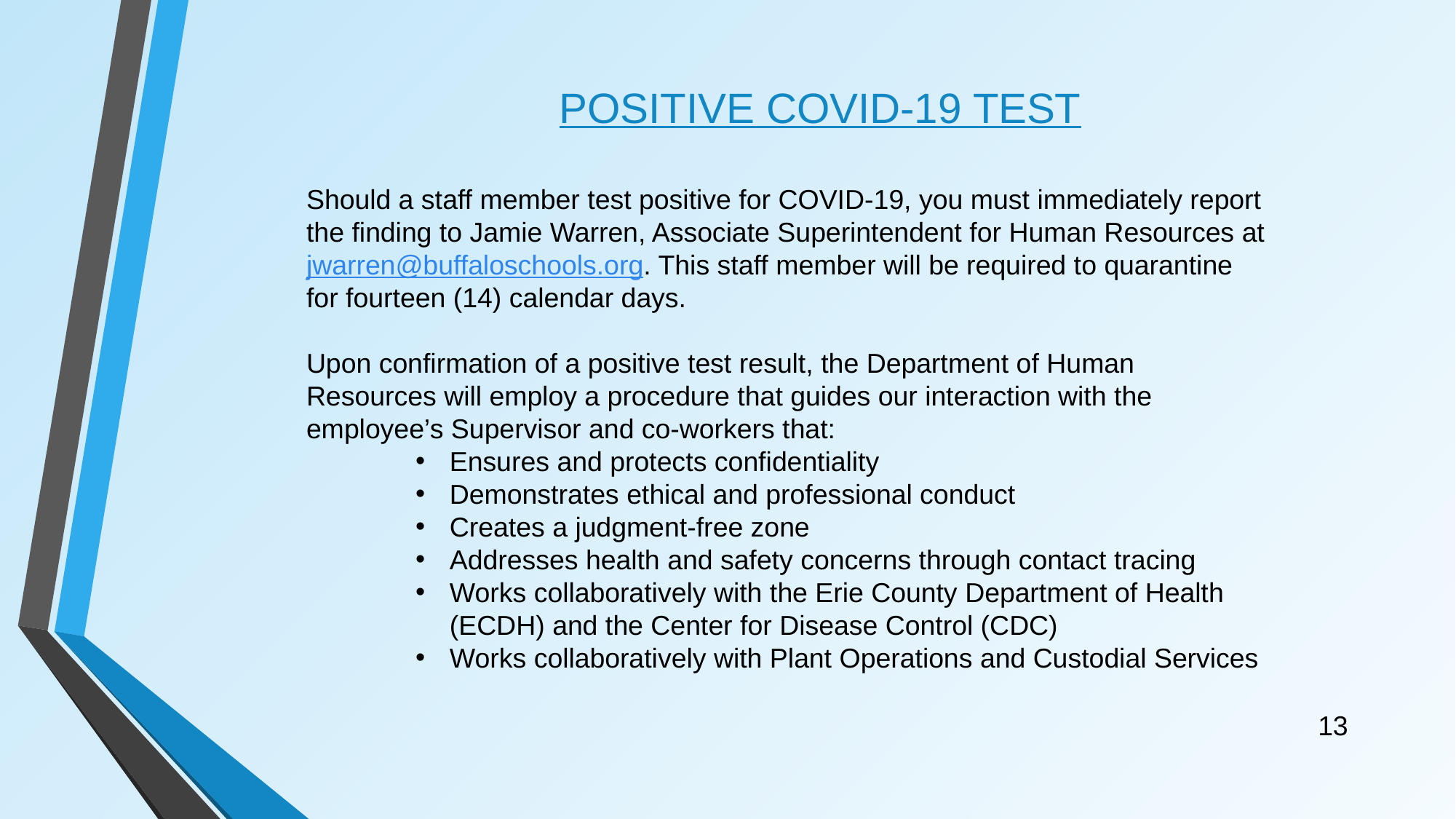

POSITIVE COVID-19 TEST
Should a staff member test positive for COVID-19, you must immediately report the finding to Jamie Warren, Associate Superintendent for Human Resources at jwarren@buffaloschools.org. This staff member will be required to quarantine for fourteen (14) calendar days.

Upon confirmation of a positive test result, the Department of Human Resources will employ a procedure that guides our interaction with the employee’s Supervisor and co-workers that:
Ensures and protects confidentiality
Demonstrates ethical and professional conduct
Creates a judgment-free zone
Addresses health and safety concerns through contact tracing
Works collaboratively with the Erie County Department of Health (ECDH) and the Center for Disease Control (CDC)
Works collaboratively with Plant Operations and Custodial Services

13